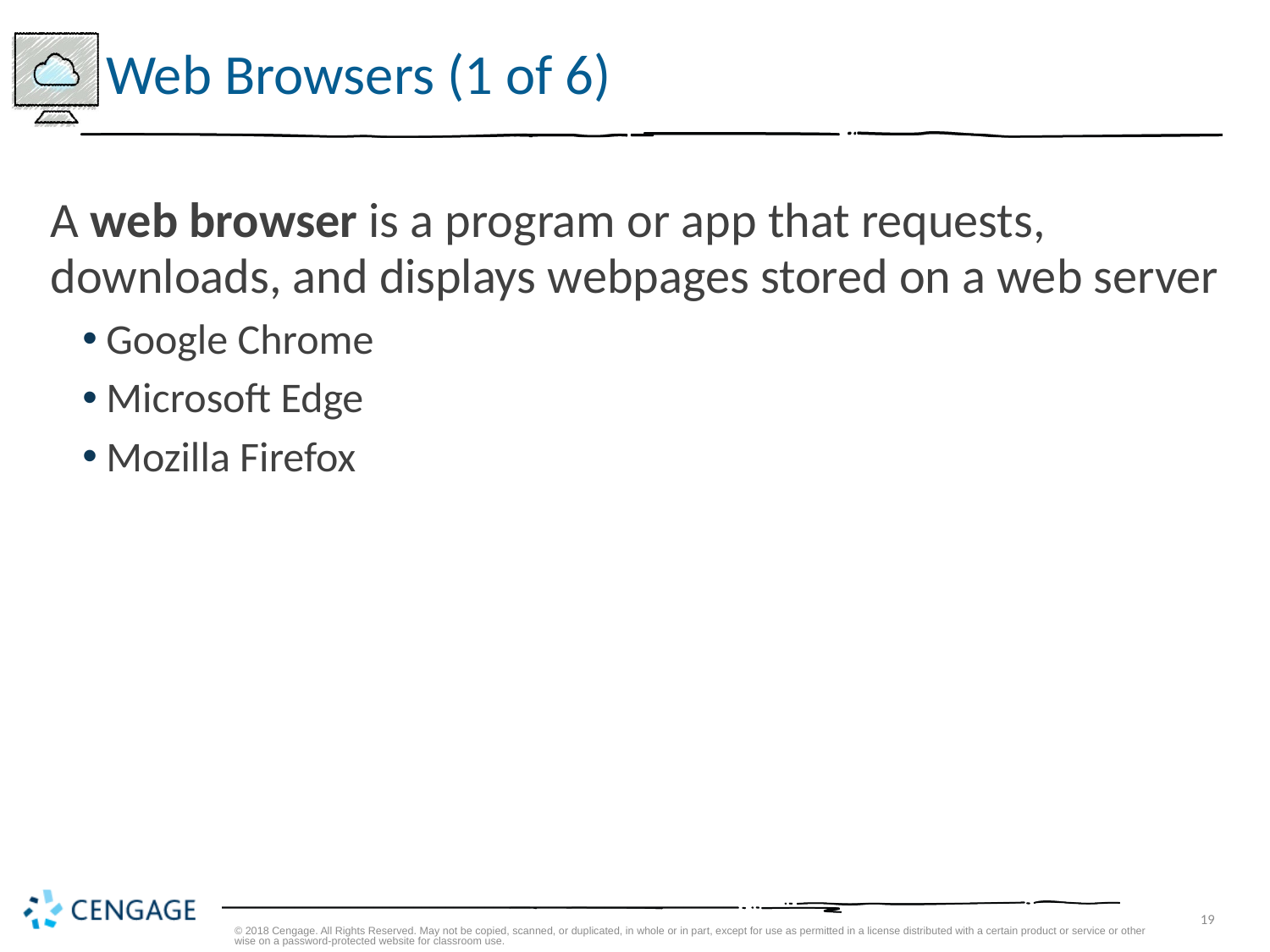

# Web Browsers (1 of 6)
A web browser is a program or app that requests, downloads, and displays webpages stored on a web server
Google Chrome
Microsoft Edge
Mozilla Firefox
© 2018 Cengage. All Rights Reserved. May not be copied, scanned, or duplicated, in whole or in part, except for use as permitted in a license distributed with a certain product or service or otherwise on a password-protected website for classroom use.